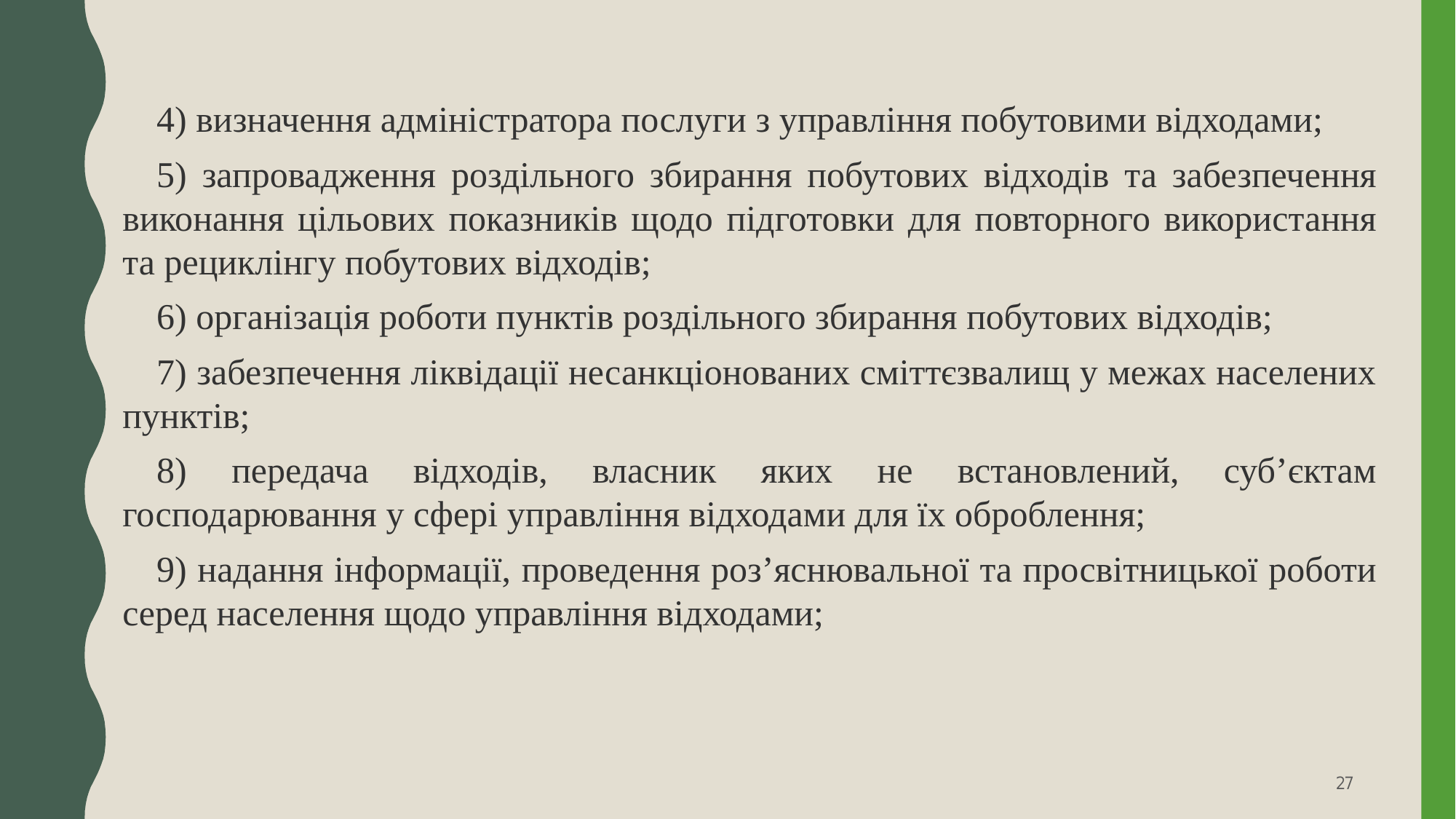

4) визначення адміністратора послуги з управління побутовими відходами;
5) запровадження роздільного збирання побутових відходів та забезпечення виконання цільових показників щодо підготовки для повторного використання та рециклінгу побутових відходів;
6) організація роботи пунктів роздільного збирання побутових відходів;
7) забезпечення ліквідації несанкціонованих сміттєзвалищ у межах населених пунктів;
8) передача відходів, власник яких не встановлений, суб’єктам господарювання у сфері управління відходами для їх оброблення;
9) надання інформації, проведення роз’яснювальної та просвітницької роботи серед населення щодо управління відходами;
27